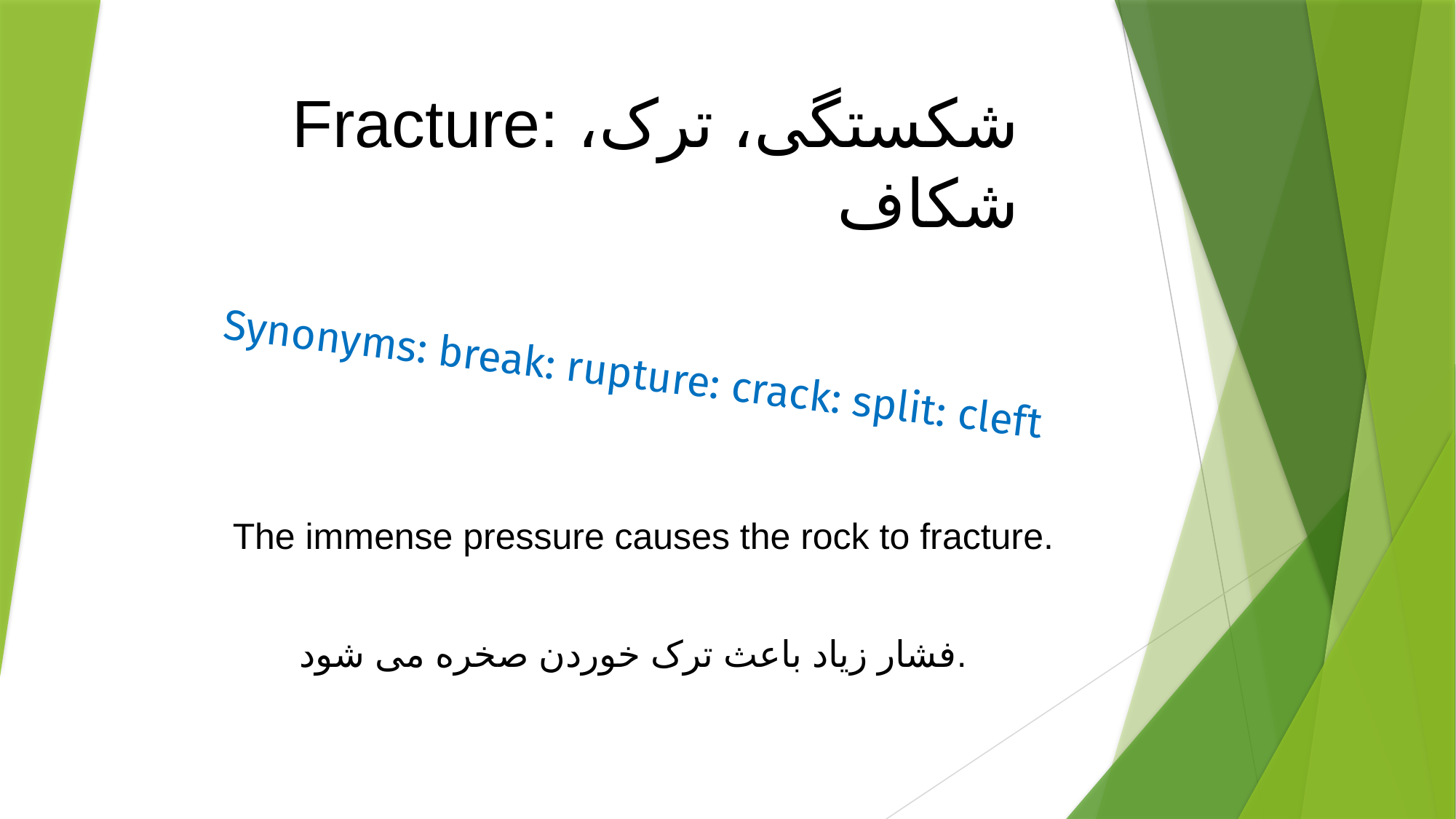

# Fracture: شکستگی، ترک، شکاف
Synonyms: break: rupture: crack: split: cleft
The immense pressure causes the rock to fracture.

فشار زیاد باعث ترک خوردن صخره می شود.